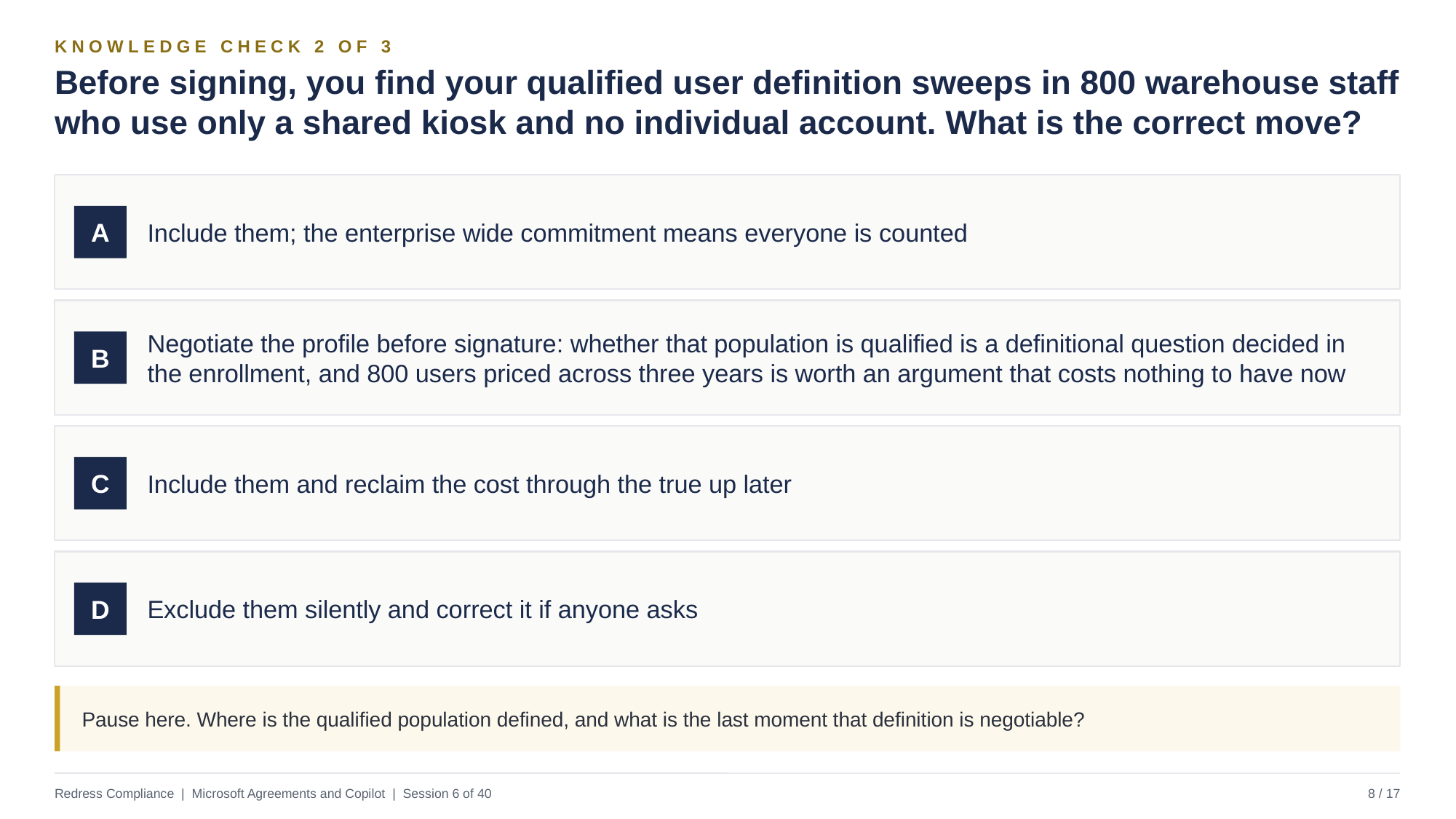

KNOWLEDGE CHECK 2 OF 3
Before signing, you find your qualified user definition sweeps in 800 warehouse staff who use only a shared kiosk and no individual account. What is the correct move?

Include them; the enterprise wide commitment means everyone is counted

A

Negotiate the profile before signature: whether that population is qualified is a definitional question decided in the enrollment, and 800 users priced across three years is worth an argument that costs nothing to have now

B

Include them and reclaim the cost through the true up later

C

Exclude them silently and correct it if anyone asks

D

Pause here. Where is the qualified population defined, and what is the last moment that definition is negotiable?

Redress Compliance  |  Microsoft Agreements and Copilot  |  Session 6 of 40
8 / 17